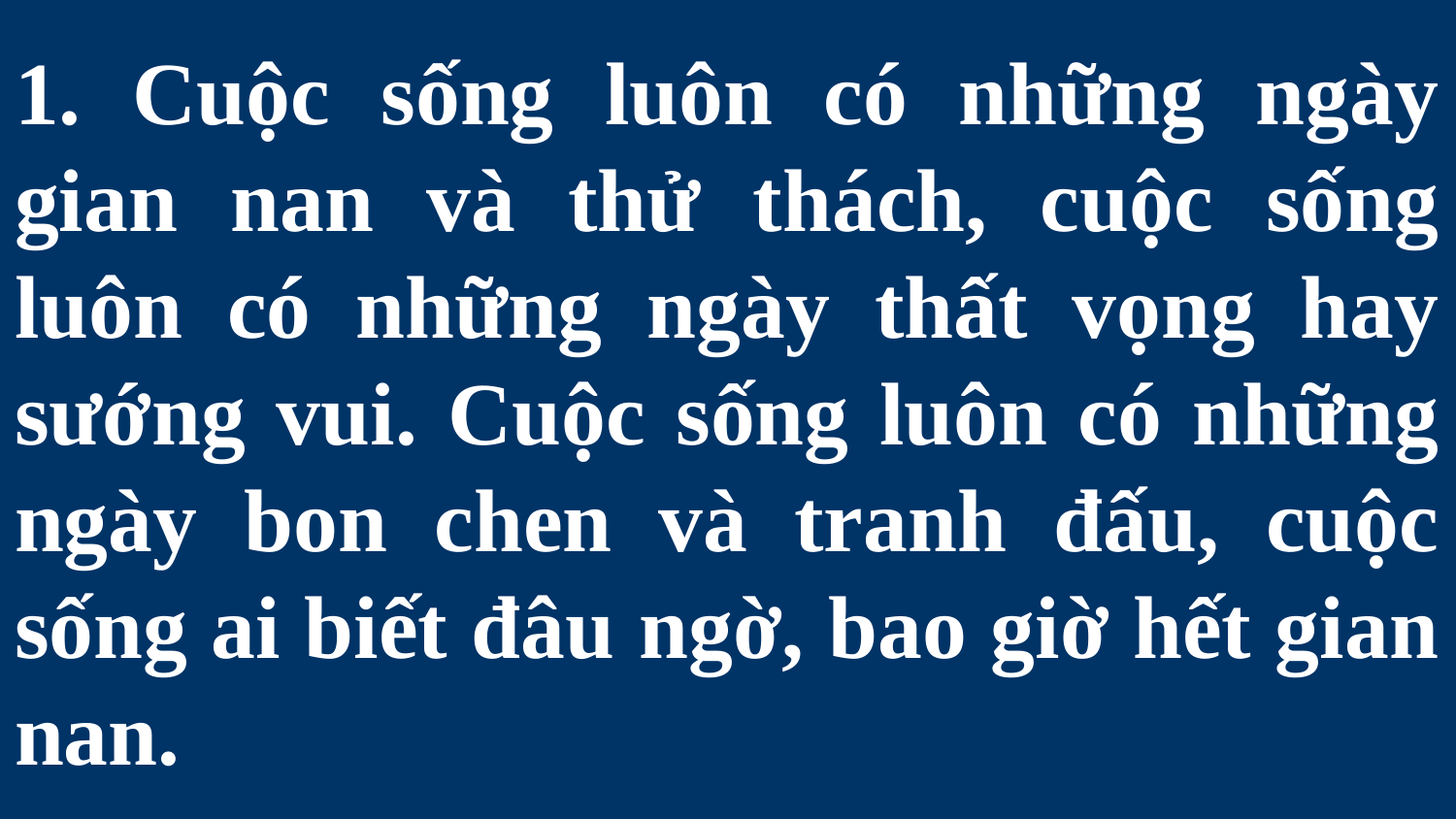

# 1. Cuộc sống luôn có những ngày gian nan và thử thách, cuộc sống luôn có những ngày thất vọng hay sướng vui. Cuộc sống luôn có những ngày bon chen và tranh đấu, cuộc sống ai biết đâu ngờ, bao giờ hết gian nan.